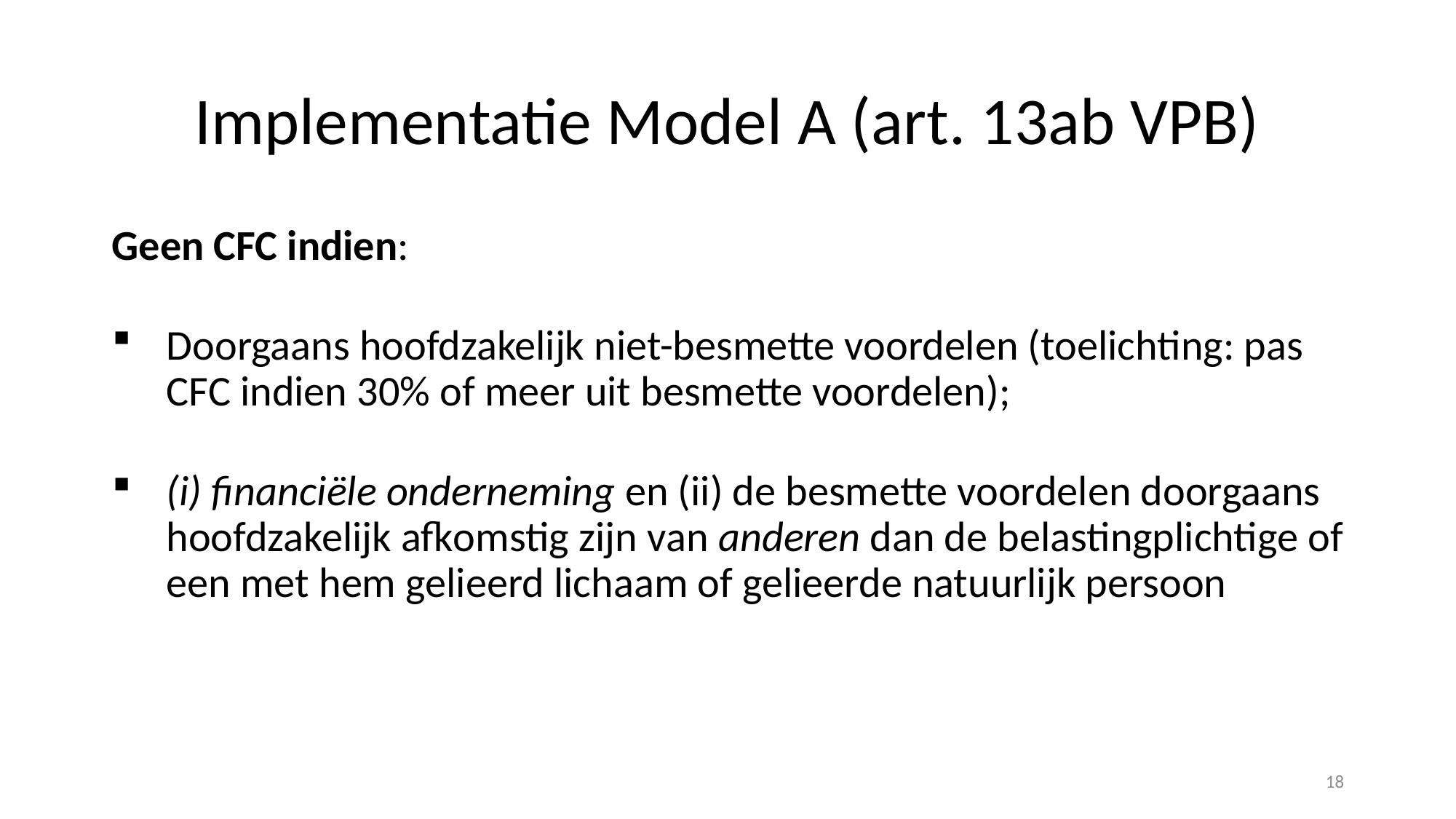

# Implementatie Model A (art. 13ab VPB)
Geen CFC indien:

Doorgaans hoofdzakelijk niet-besmette voordelen (toelichting: pas CFC indien 30% of meer uit besmette voordelen);

(i) financiële onderneming en (ii) de besmette voordelen doorgaans hoofdzakelijk afkomstig zijn van anderen dan de belastingplichtige of een met hem gelieerd lichaam of gelieerde natuurlijk persoon
18